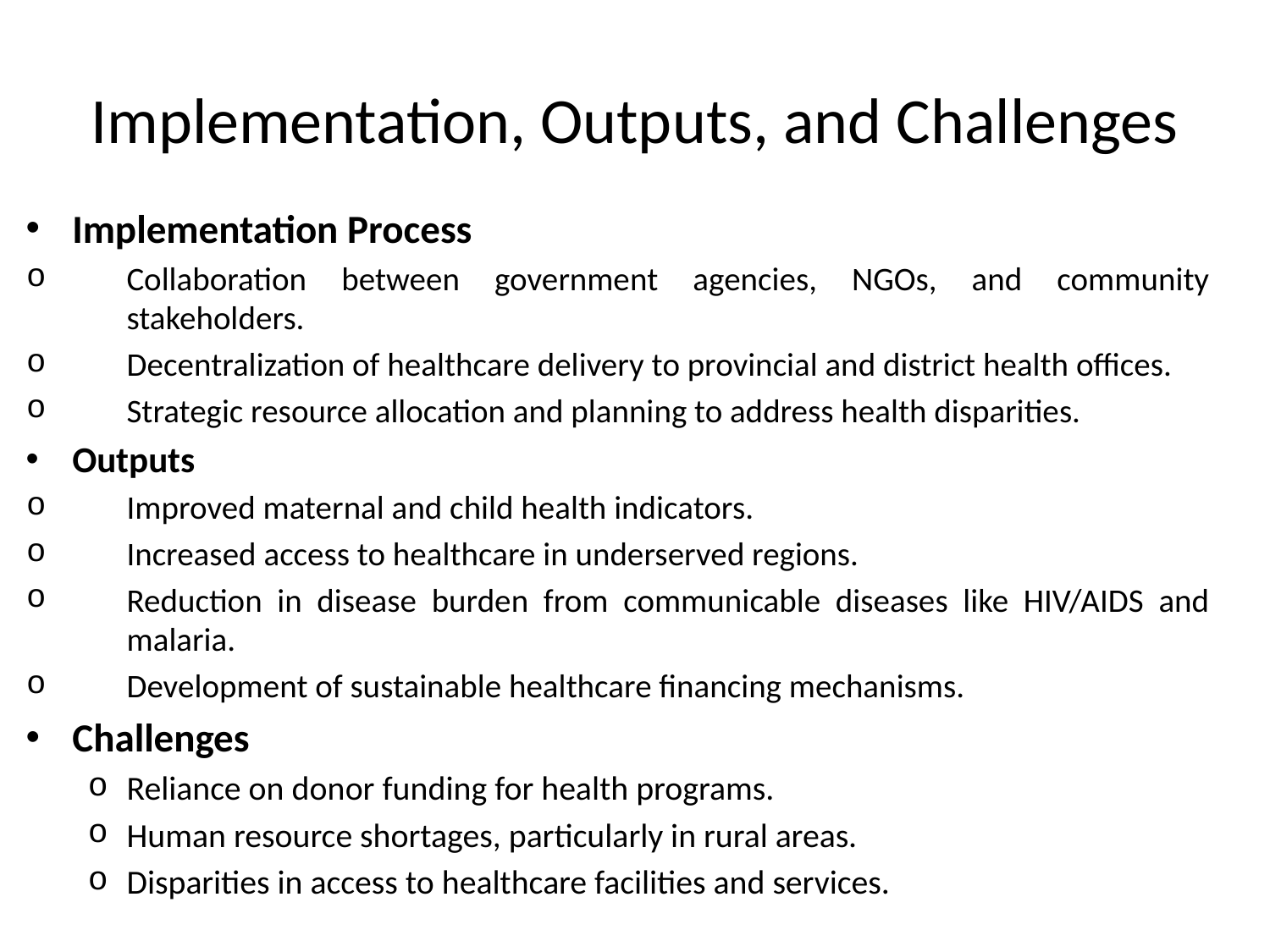

# Implementation, Outputs, and Challenges
Implementation Process
Collaboration between government agencies, NGOs, and community stakeholders.
Decentralization of healthcare delivery to provincial and district health offices.
Strategic resource allocation and planning to address health disparities.
Outputs
Improved maternal and child health indicators.
Increased access to healthcare in underserved regions.
Reduction in disease burden from communicable diseases like HIV/AIDS and malaria.
Development of sustainable healthcare financing mechanisms.
Challenges
Reliance on donor funding for health programs.
Human resource shortages, particularly in rural areas.
Disparities in access to healthcare facilities and services.